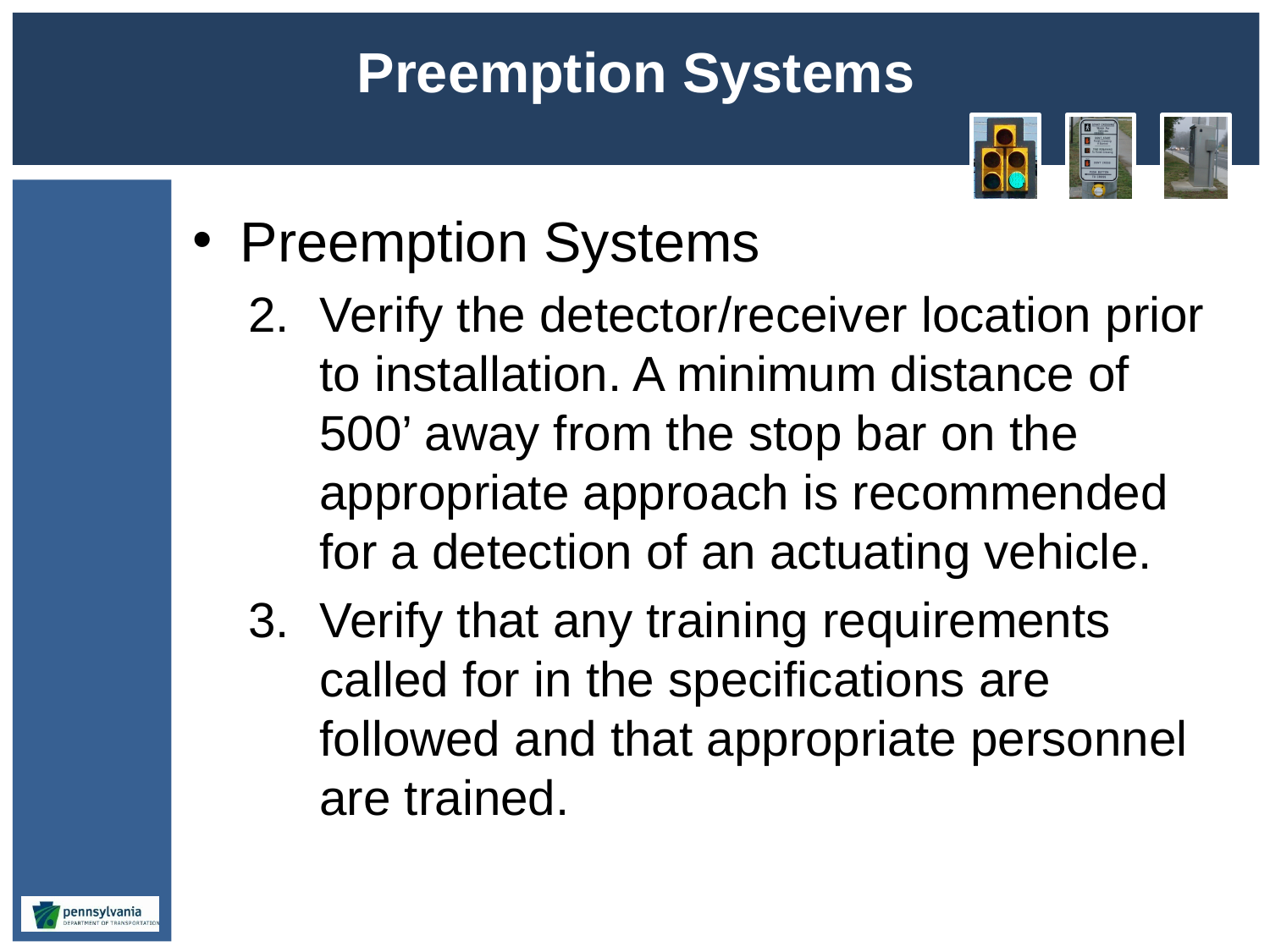

# Preemption Systems
Preemption Systems
Verify the detector/receiver location prior to installation. A minimum distance of 500’ away from the stop bar on the appropriate approach is recommended for a detection of an actuating vehicle.
Verify that any training requirements called for in the specifications are followed and that appropriate personnel are trained.